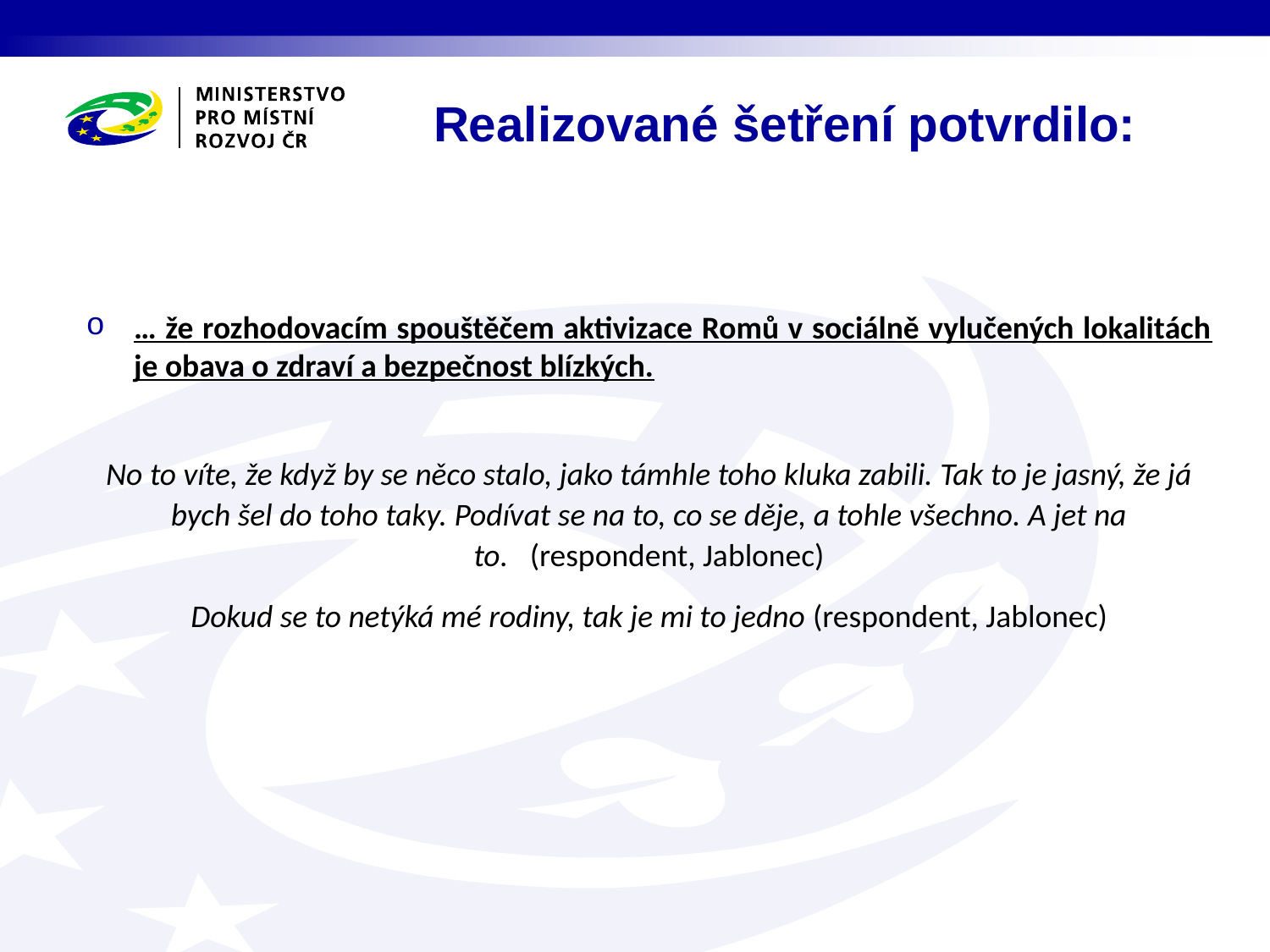

# Realizované šetření potvrdilo:

… že rozhodovacím spouštěčem aktivizace Romů v sociálně vylučených lokalitách je obava o zdraví a bezpečnost blízkých.

No to víte, že když by se něco stalo, jako támhle toho kluka zabili. Tak to je jasný, že já bych šel do toho taky. Podívat se na to, co se děje, a tohle všechno. A jet na to.   (respondent, Jablonec)
Dokud se to netýká mé rodiny, tak je mi to jedno (respondent, Jablonec)